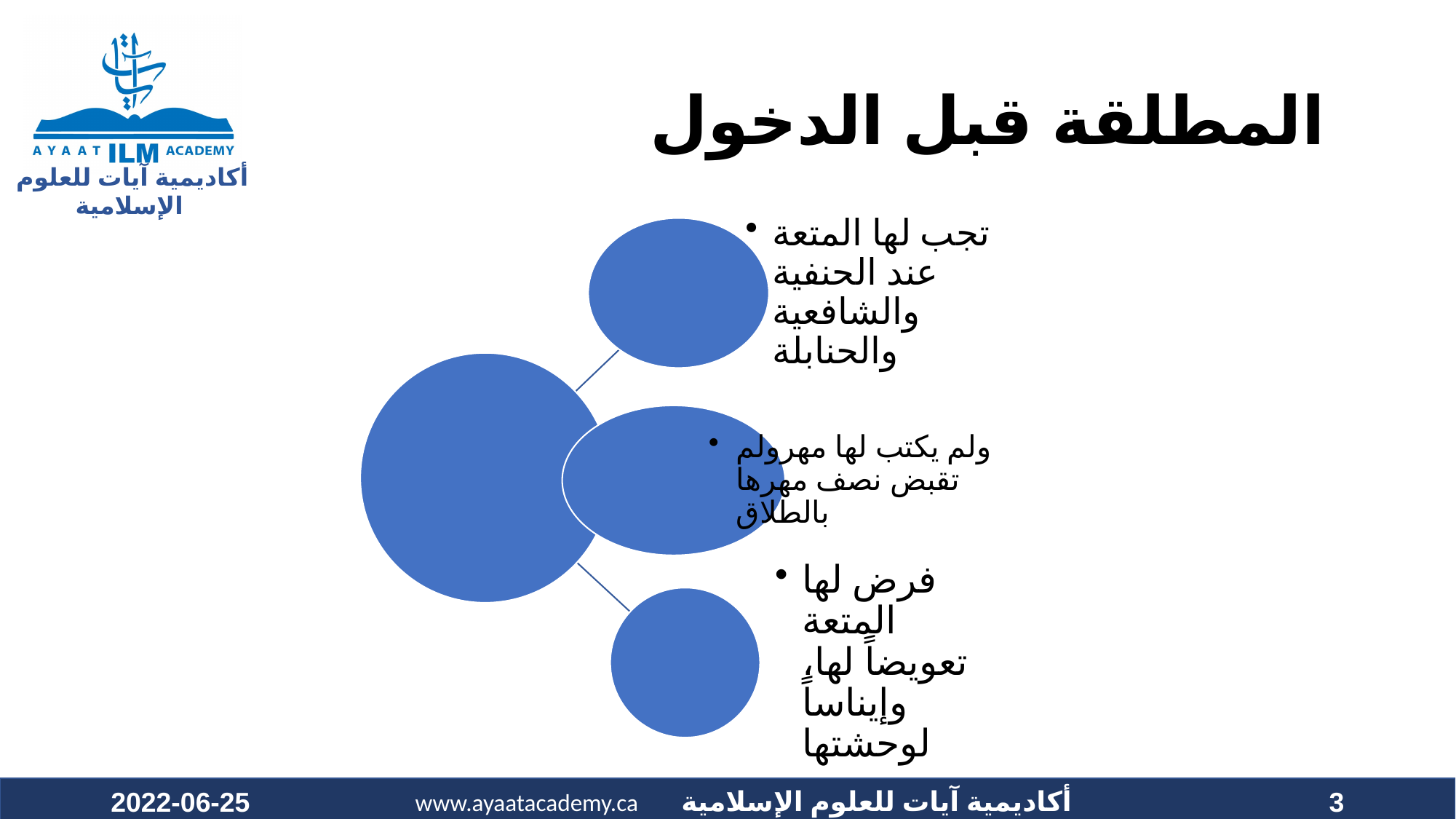

# المطلقة قبل الدخول

تجب لها المتعة عند الحنفية والشافعية والحنابلة

ولم يكتب لها مهرولم تقبض نصف مهرها بالطلاق

فرض لها المتعة تعويضاً لها، وإيناساً لوحشتها
2022-06-25
3